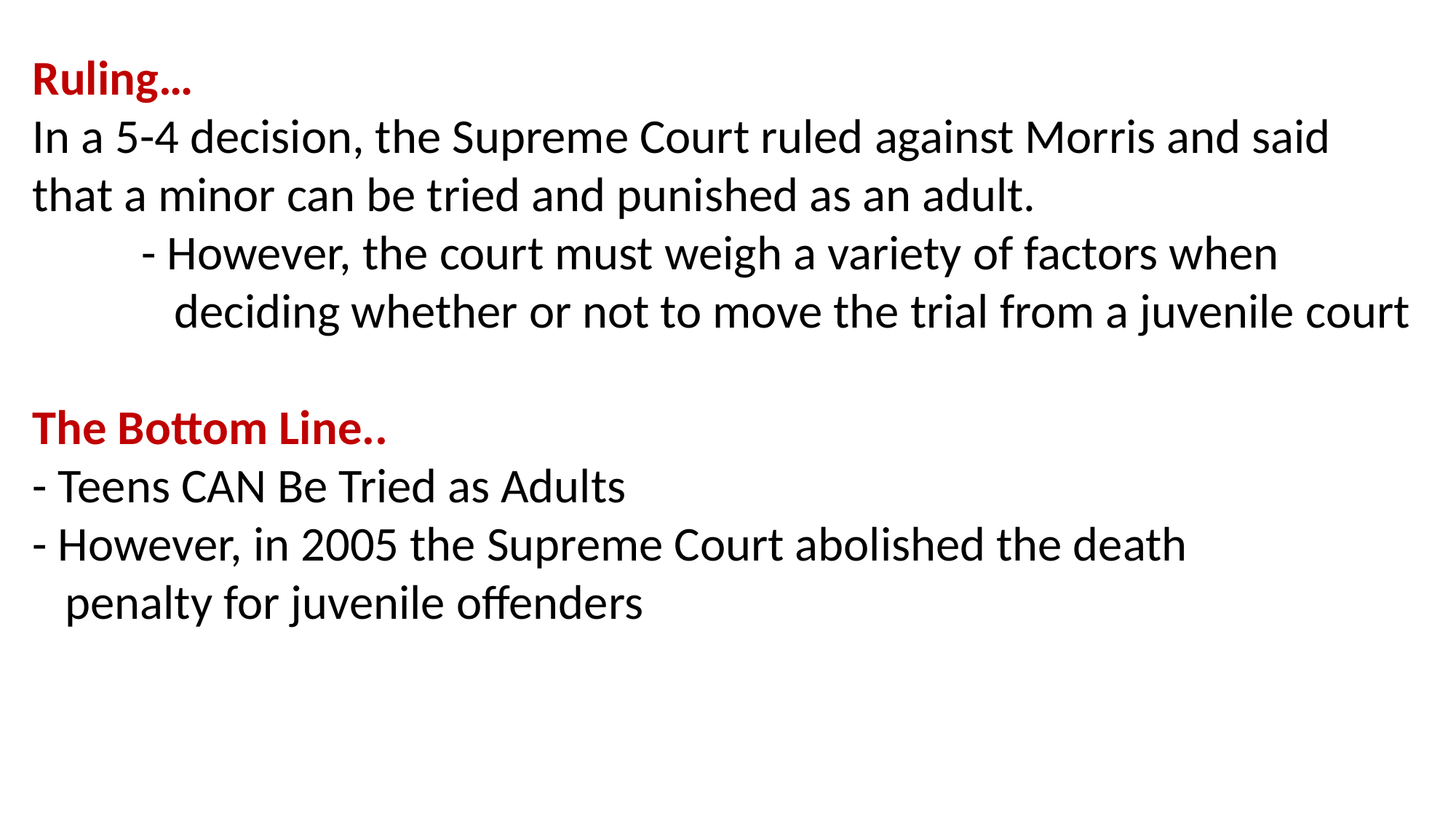

Ruling…
In a 5-4 decision, the Supreme Court ruled against Morris and said
that a minor can be tried and punished as an adult.
	- However, the court must weigh a variety of factors when 	  	   deciding whether or not to move the trial from a juvenile court

The Bottom Line..
- Teens CAN Be Tried as Adults
- However, in 2005 the Supreme Court abolished the death
   penalty for juvenile offenders